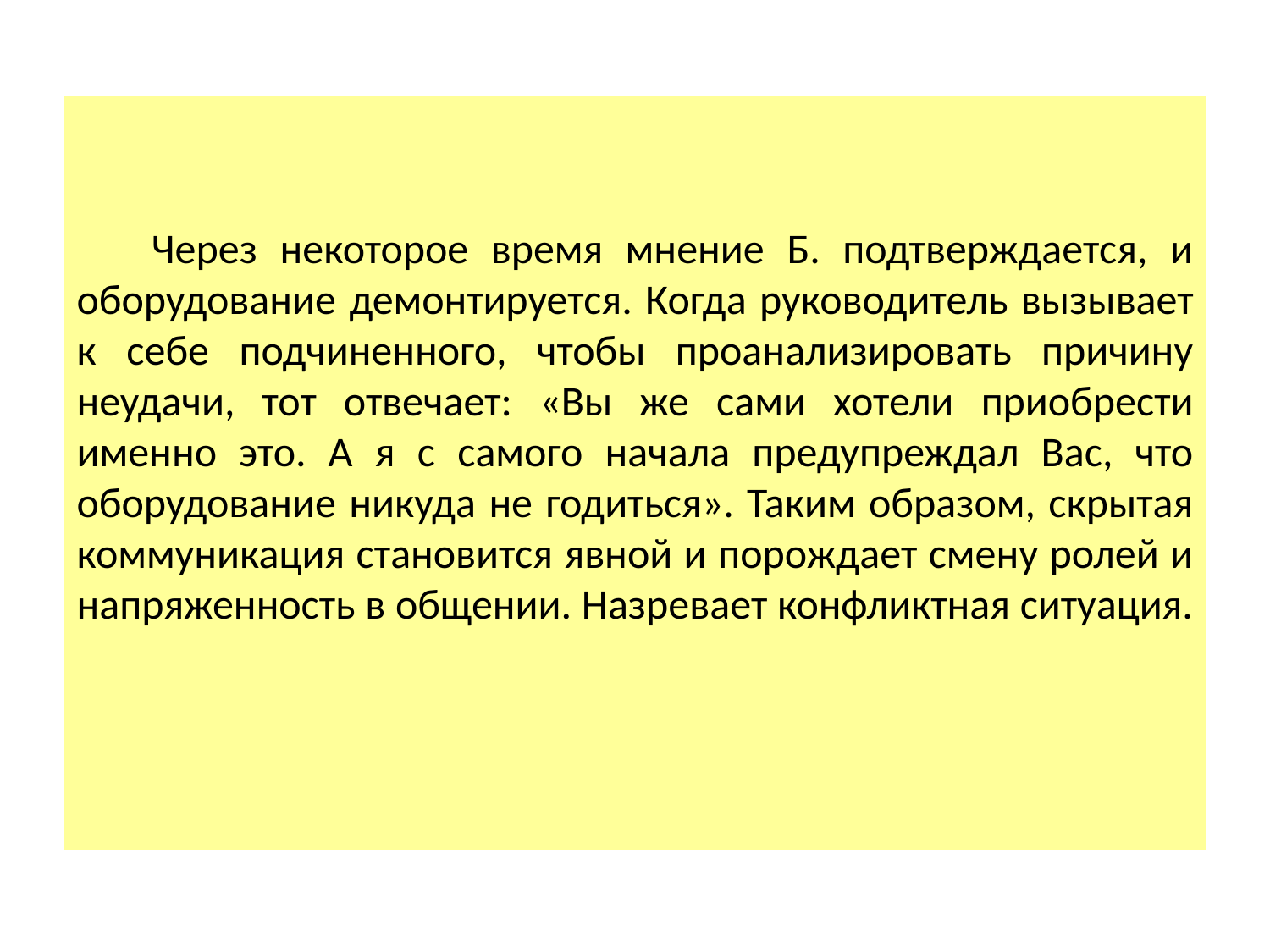

Через некоторое время мнение Б. подтверждается, и оборудование демонтируется. Когда руководитель вызывает к себе подчиненного, чтобы проанализировать причину неудачи, тот отвечает: «Вы же сами хотели приобрести именно это. А я с самого начала предупреждал Вас, что оборудование никуда не годиться». Таким образом, скрытая коммуникация становится явной и порождает смену ролей и напряженность в общении. Назревает конфликтная ситуация.